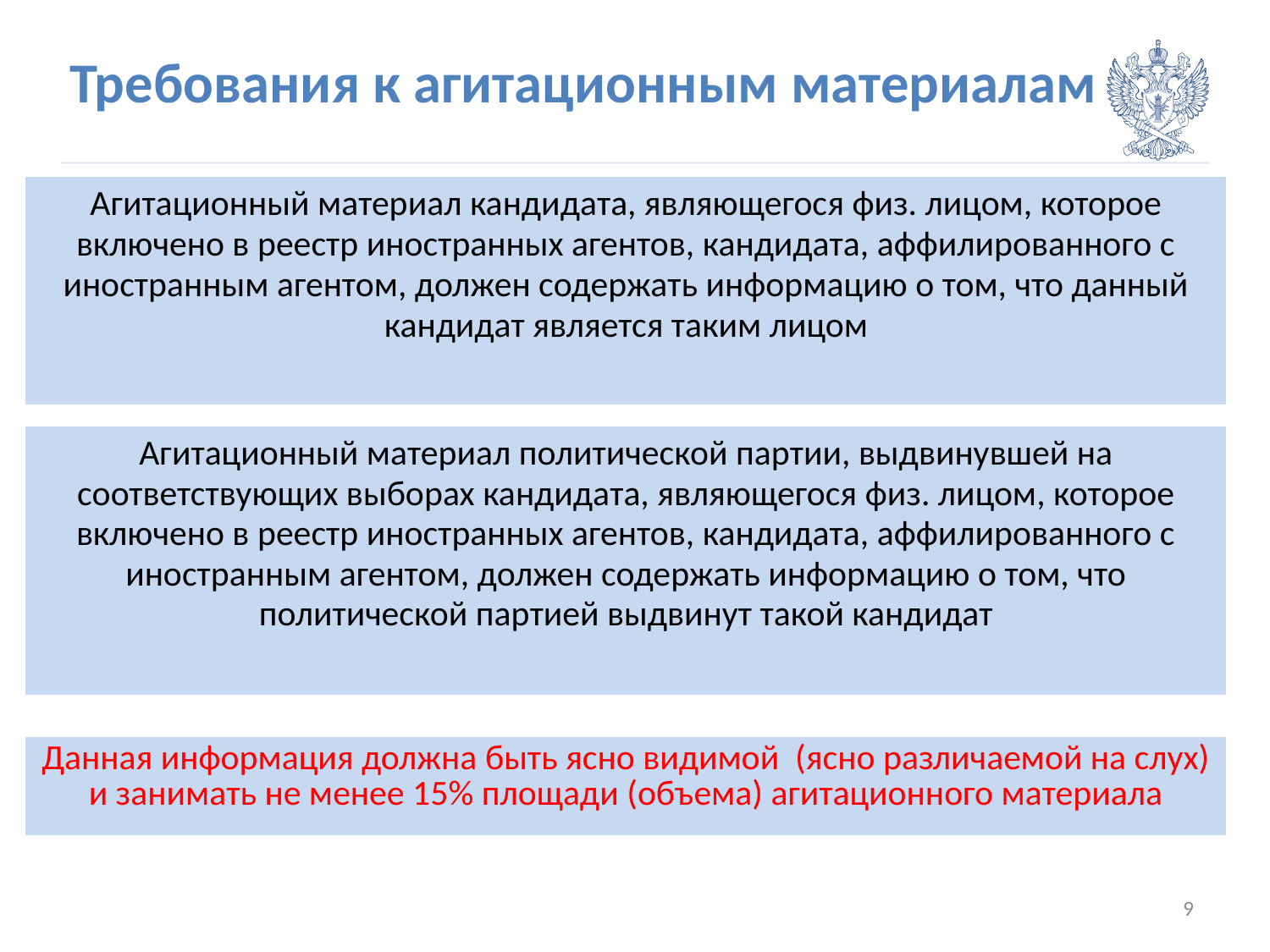

# Требования к агитационным материалам
| Агитационный материал кандидата, являющегося физ. лицом, которое включено в реестр иностранных агентов, кандидата, аффилированного с иностранным агентом, должен содержать информацию о том, что данный кандидат является таким лицом |
| --- |
| Агитационный материал политической партии, выдвинувшей на соответствующих выборах кандидата, являющегося физ. лицом, которое включено в реестр иностранных агентов, кандидата, аффилированного с иностранным агентом, должен содержать информацию о том, что политической партией выдвинут такой кандидат |
| --- |
| Данная информация должна быть ясно видимой (ясно различаемой на слух) и занимать не менее 15% площади (объема) агитационного материала |
| --- |
9